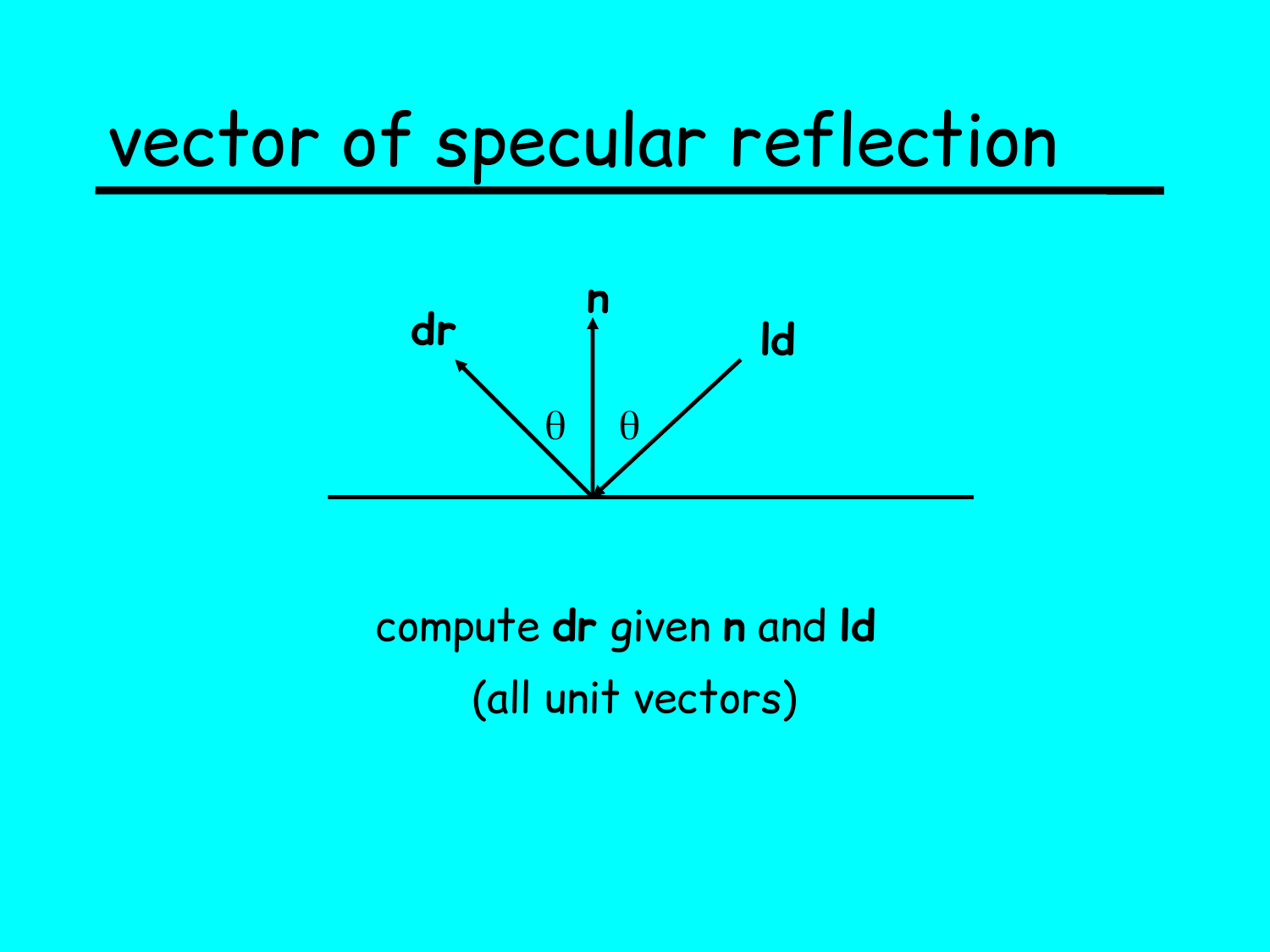

# vector of specular reflection
n
dr
ld

θ
θ

compute dr given n and ld
(all unit vectors)